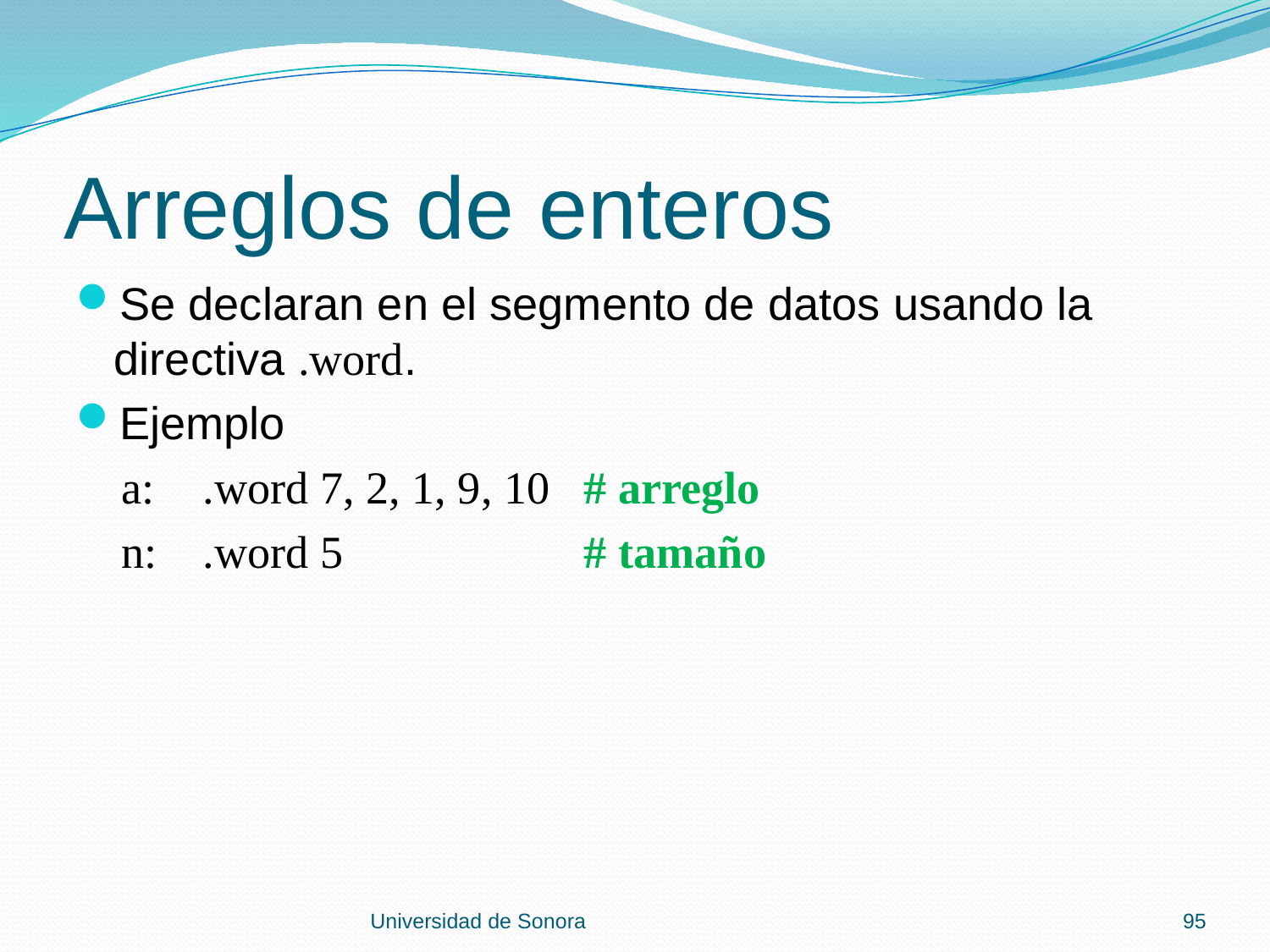

# Arreglos de enteros
Se declaran en el segmento de datos usando la directiva .word.
Ejemplo
    a:	.word 7, 2, 1, 9, 10	# arreglo
    n:	.word 5		# tamaño

Universidad de Sonora
95